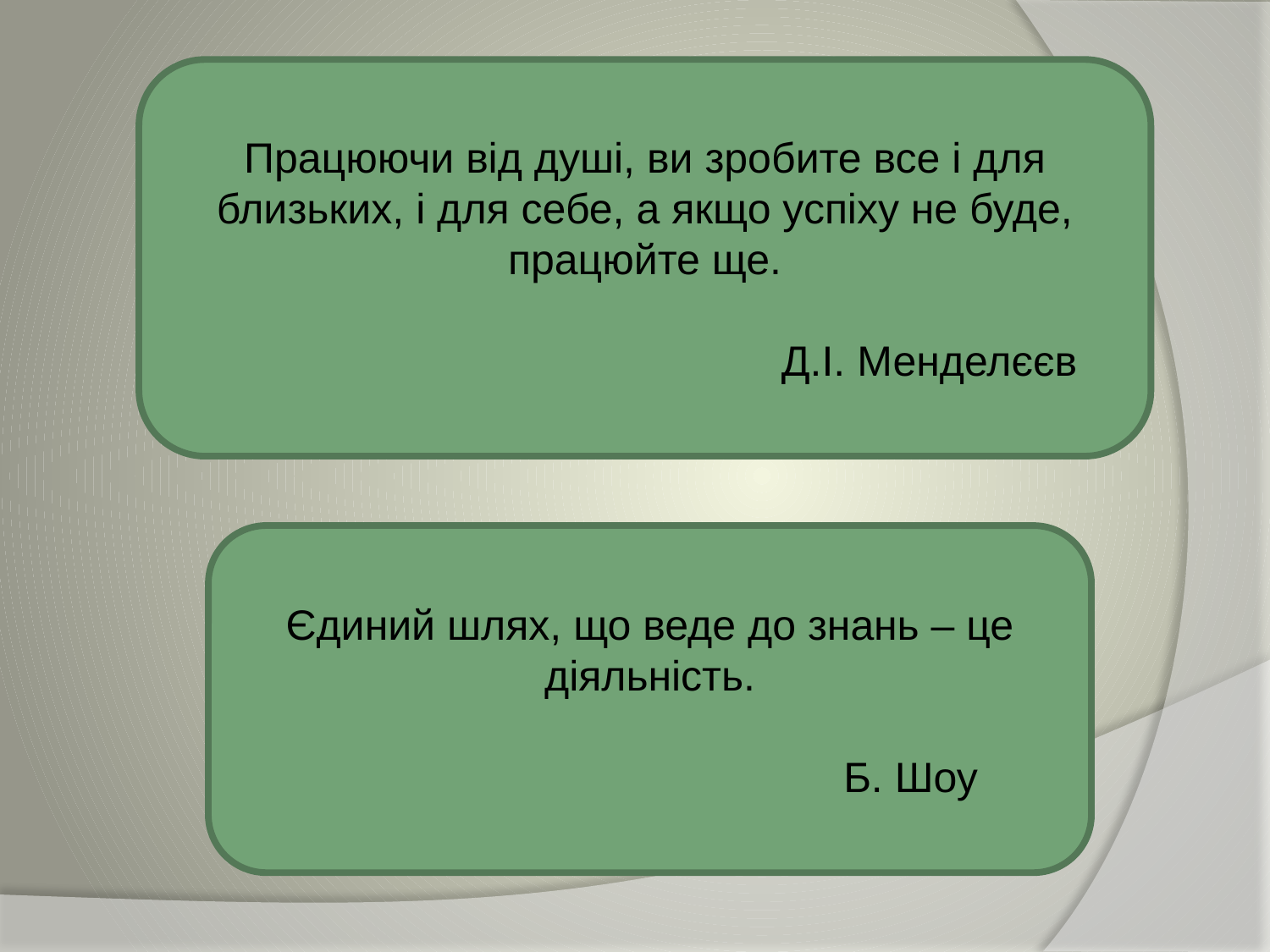

Працюючи від душі, ви зробите все і для близьких, і для себе, а якщо успіху не буде, працюйте ще.

                                                 Д.І. Менделєєв
Єдиний шлях, що веде до знань – це діяльність.

                                            Б. Шоу